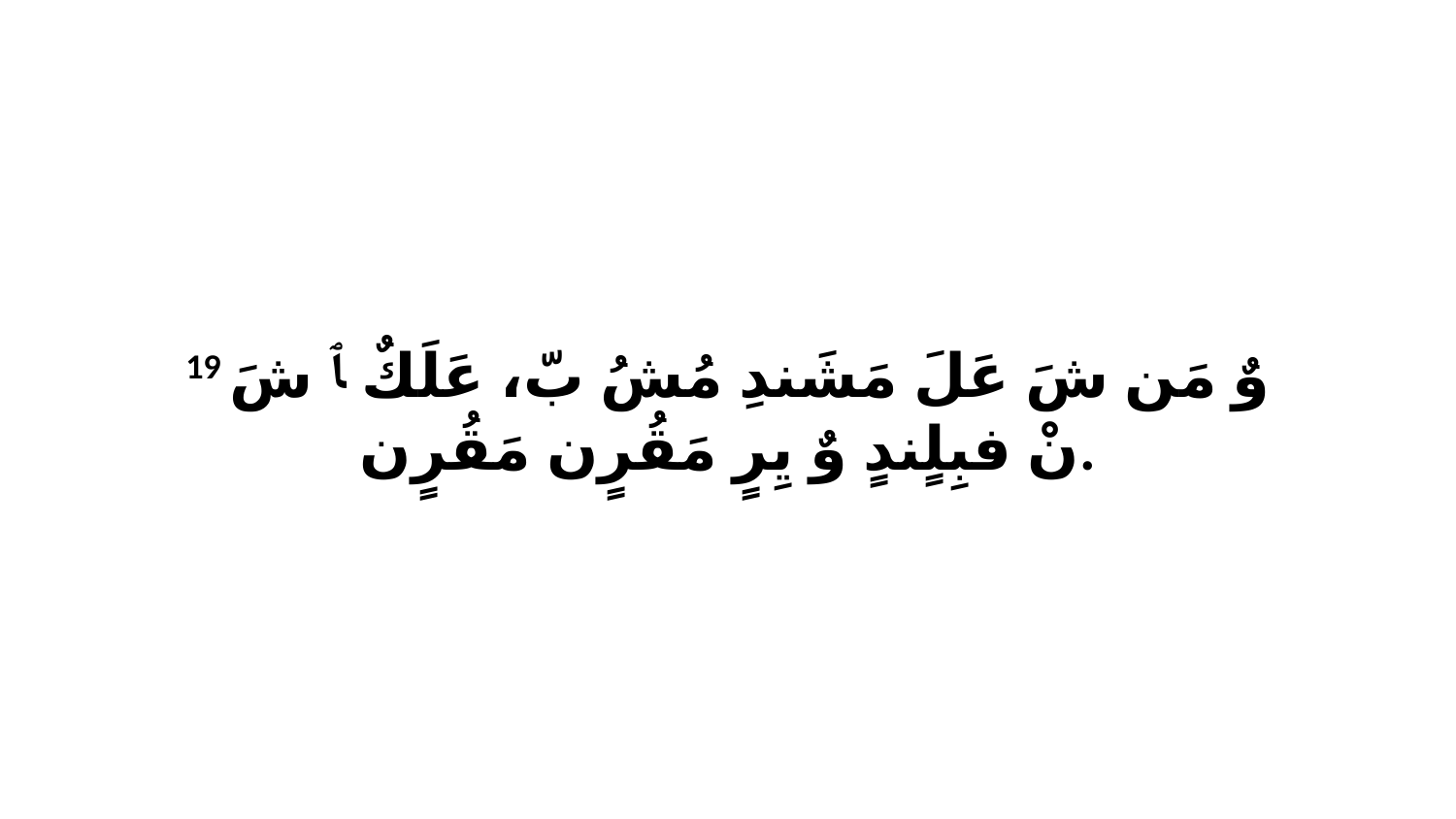

19 وٌ مَن شَ عَلَ مَشَندِ مُشُ بّ، عَلَكٌ ﭑ شَ نْ فبِلٍندٍ وٌ يِرٍ مَقُرٍن مَقُرٍن.